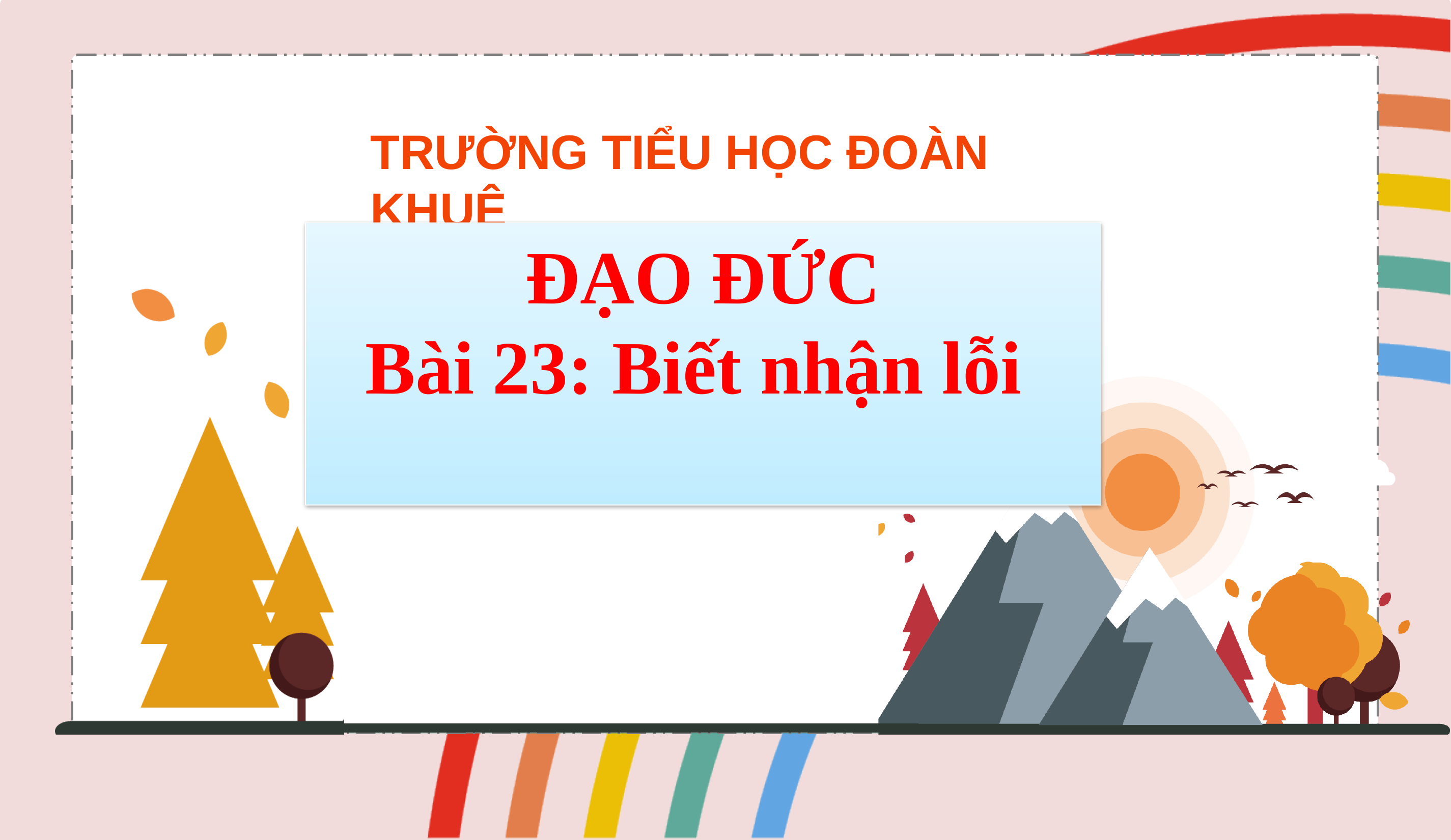

TRƯỜNG TIỂU HỌC ĐOÀN KHUÊ
ĐẠO ĐỨC
Bài 23: Biết nhận lỗi